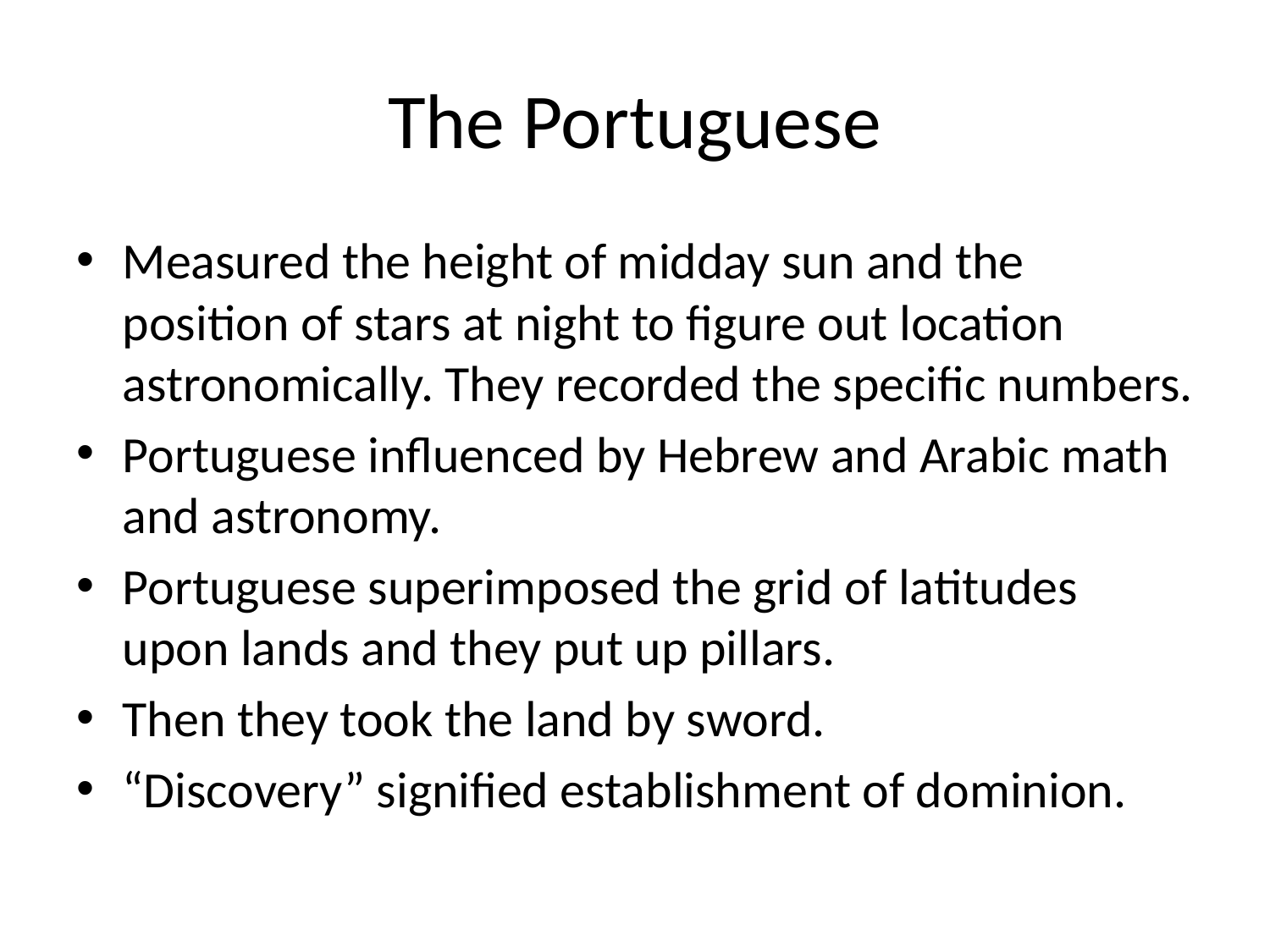

# The Portuguese
Measured the height of midday sun and the position of stars at night to figure out location astronomically. They recorded the specific numbers.
Portuguese influenced by Hebrew and Arabic math and astronomy.
Portuguese superimposed the grid of latitudes upon lands and they put up pillars.
Then they took the land by sword.
“Discovery” signified establishment of dominion.